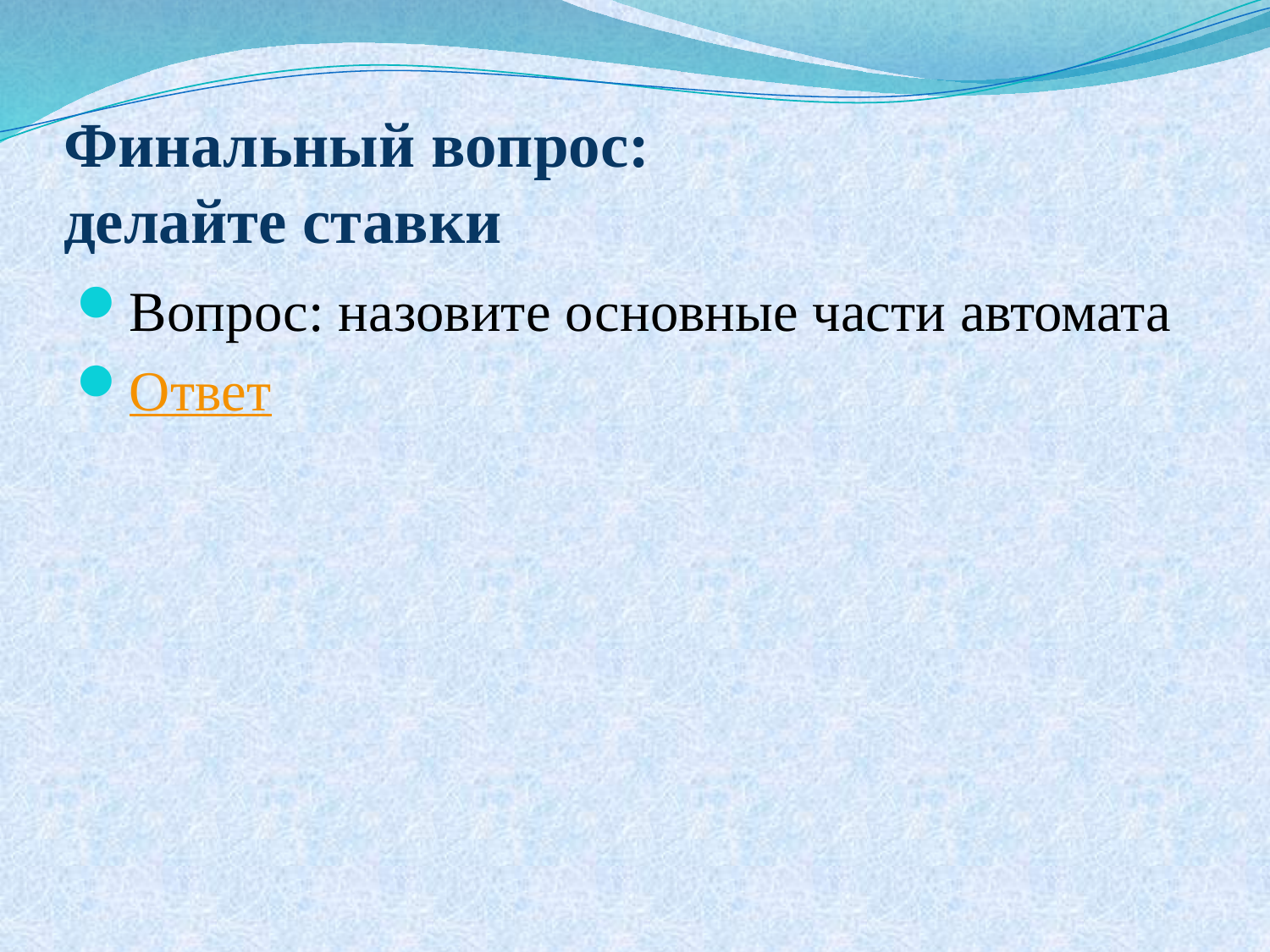

# Финальный вопрос: делайте ставки
Вопрос: назовите основные части автомата
Ответ